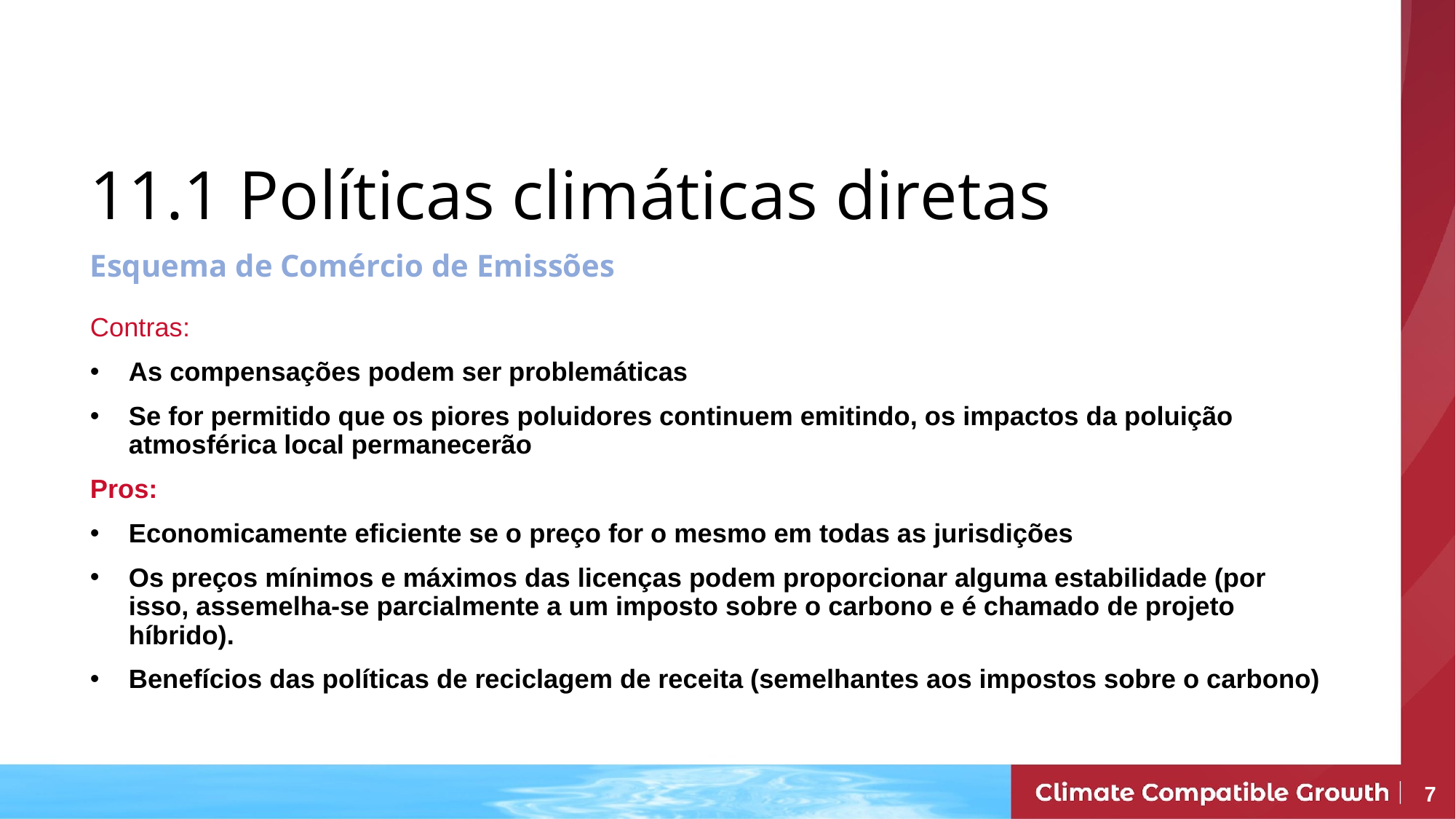

# 11.1 Políticas climáticas diretas
Esquema de Comércio de Emissões
Contras:
As compensações podem ser problemáticas
Se for permitido que os piores poluidores continuem emitindo, os impactos da poluição atmosférica local permanecerão
Pros:
Economicamente eficiente se o preço for o mesmo em todas as jurisdições
Os preços mínimos e máximos das licenças podem proporcionar alguma estabilidade (por isso, assemelha-se parcialmente a um imposto sobre o carbono e é chamado de projeto híbrido).
Benefícios das políticas de reciclagem de receita (semelhantes aos impostos sobre o carbono)
7